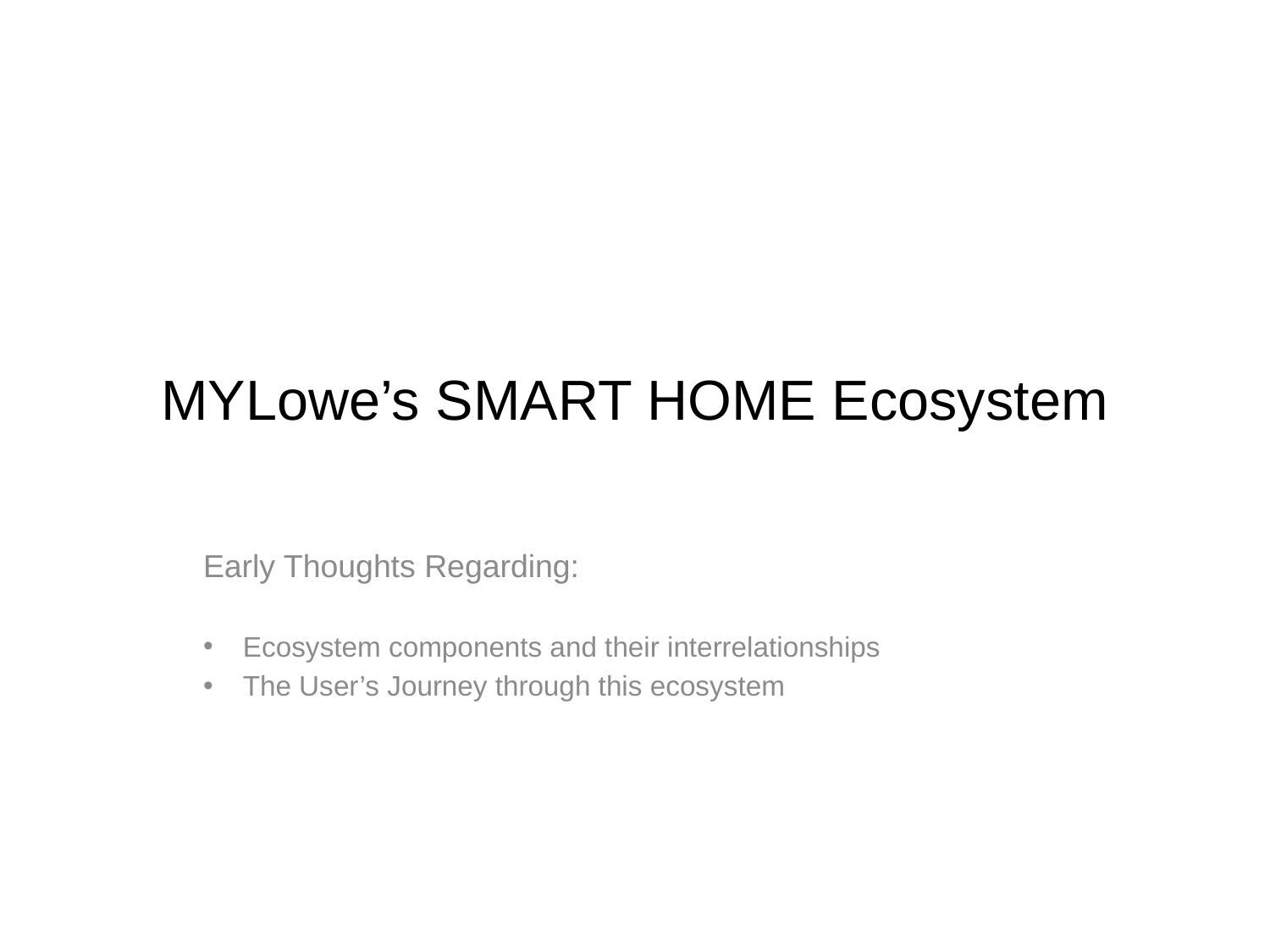

# MYLowe’s SMART HOME Ecosystem
Early Thoughts Regarding:

Ecosystem components and their interrelationships
The User’s Journey through this ecosystem